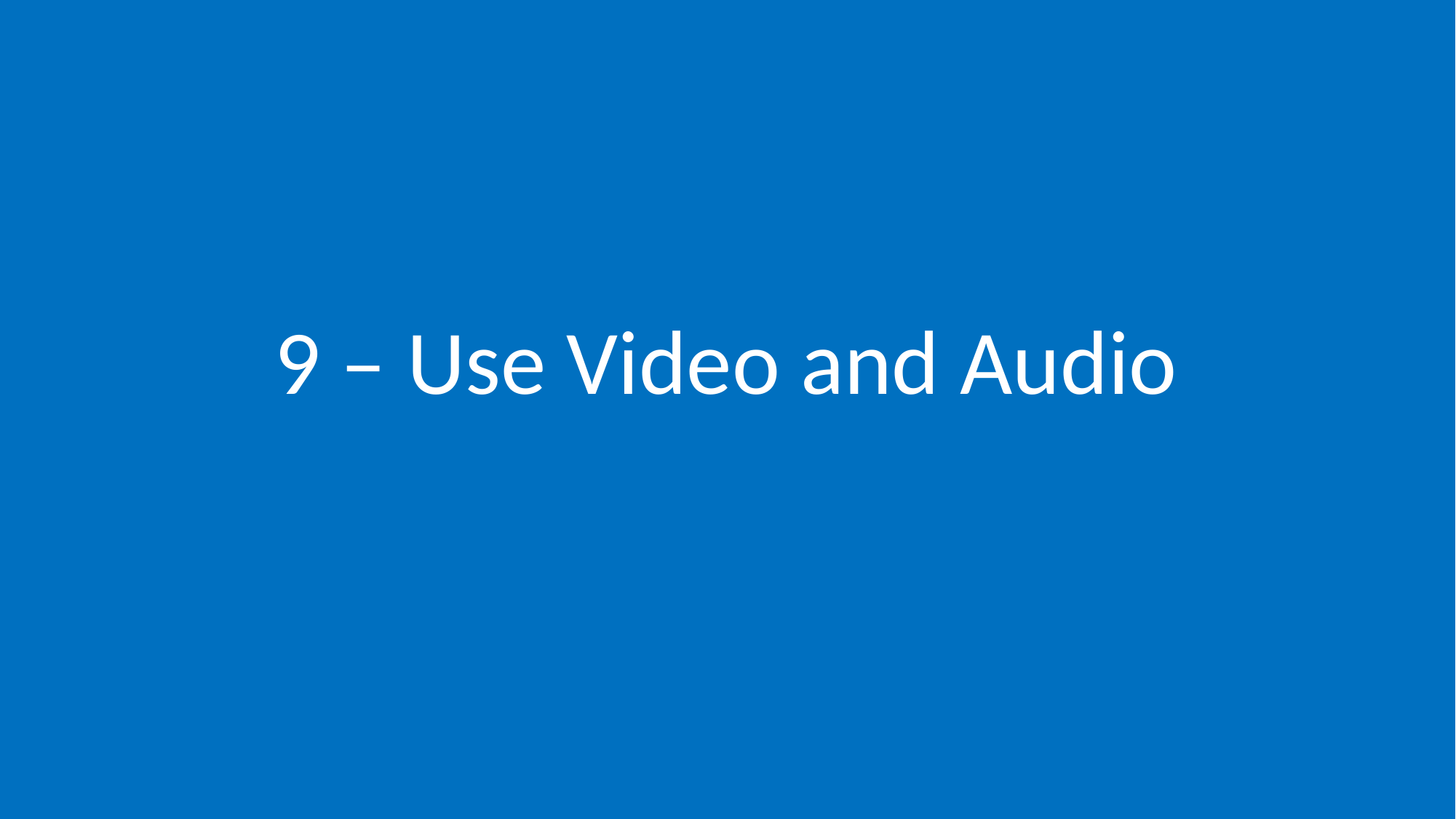

# 9 – Use Video and Audio